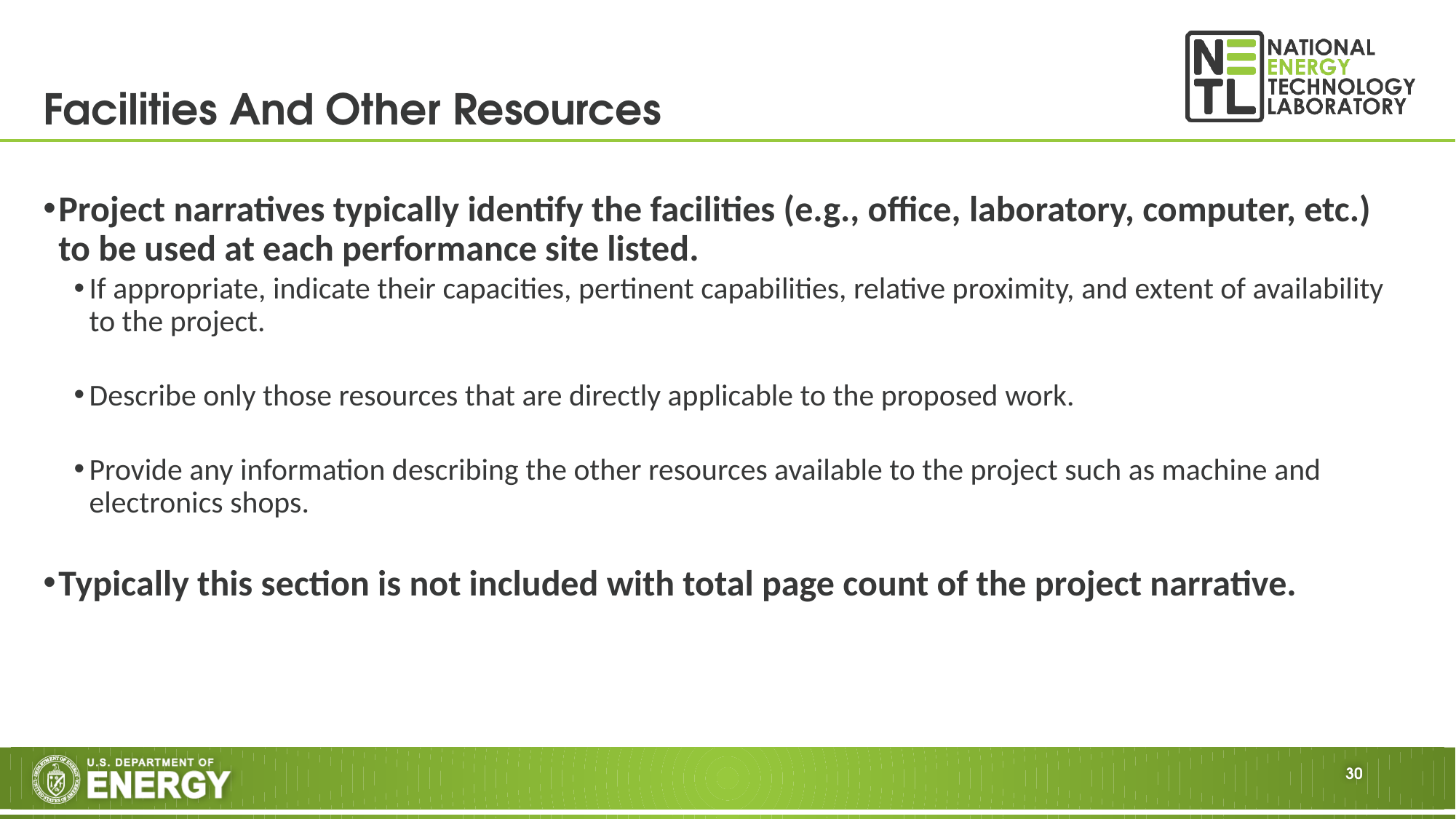

# Facilities And Other Resources
Project narratives typically identify the facilities (e.g., office, laboratory, computer, etc.) to be used at each performance site listed.
If appropriate, indicate their capacities, pertinent capabilities, relative proximity, and extent of availability to the project.

Describe only those resources that are directly applicable to the proposed work.

Provide any information describing the other resources available to the project such as machine and electronics shops.

Typically this section is not included with total page count of the project narrative.